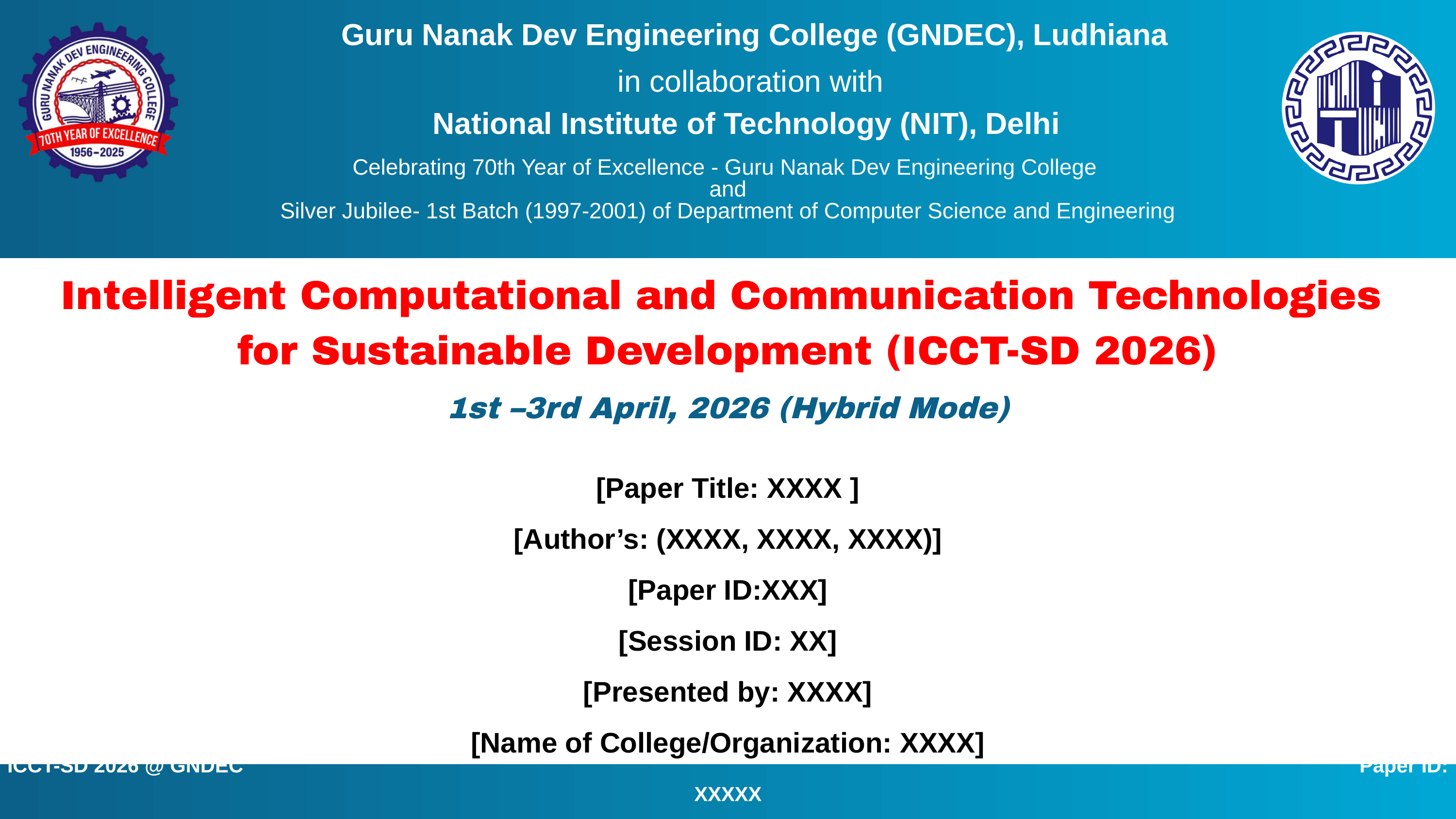

Guru Nanak Dev Engineering College (GNDEC), Ludhiana
in collaboration with
National Institute of Technology (NIT), Delhi

Celebrating 70th Year of Excellence - Guru Nanak Dev Engineering College
and
Silver Jubilee- 1st Batch (1997-2001) of Department of Computer Science and Engineering
Intelligent Computational and Communication Technologies
for Sustainable Development (ICCT-SD 2026)
1st –3rd April, 2026 (Hybrid Mode)
[Paper Title: XXXX ]
[Author’s: (XXXX, XXXX, XXXX)]
[Paper ID:XXX]
[Session ID: XX]
[Presented by: XXXX]
[Name of College/Organization: XXXX]

ICCT-SD 2026 @ GNDEC                                                                                                                                                                                                        Paper ID: XXXXX